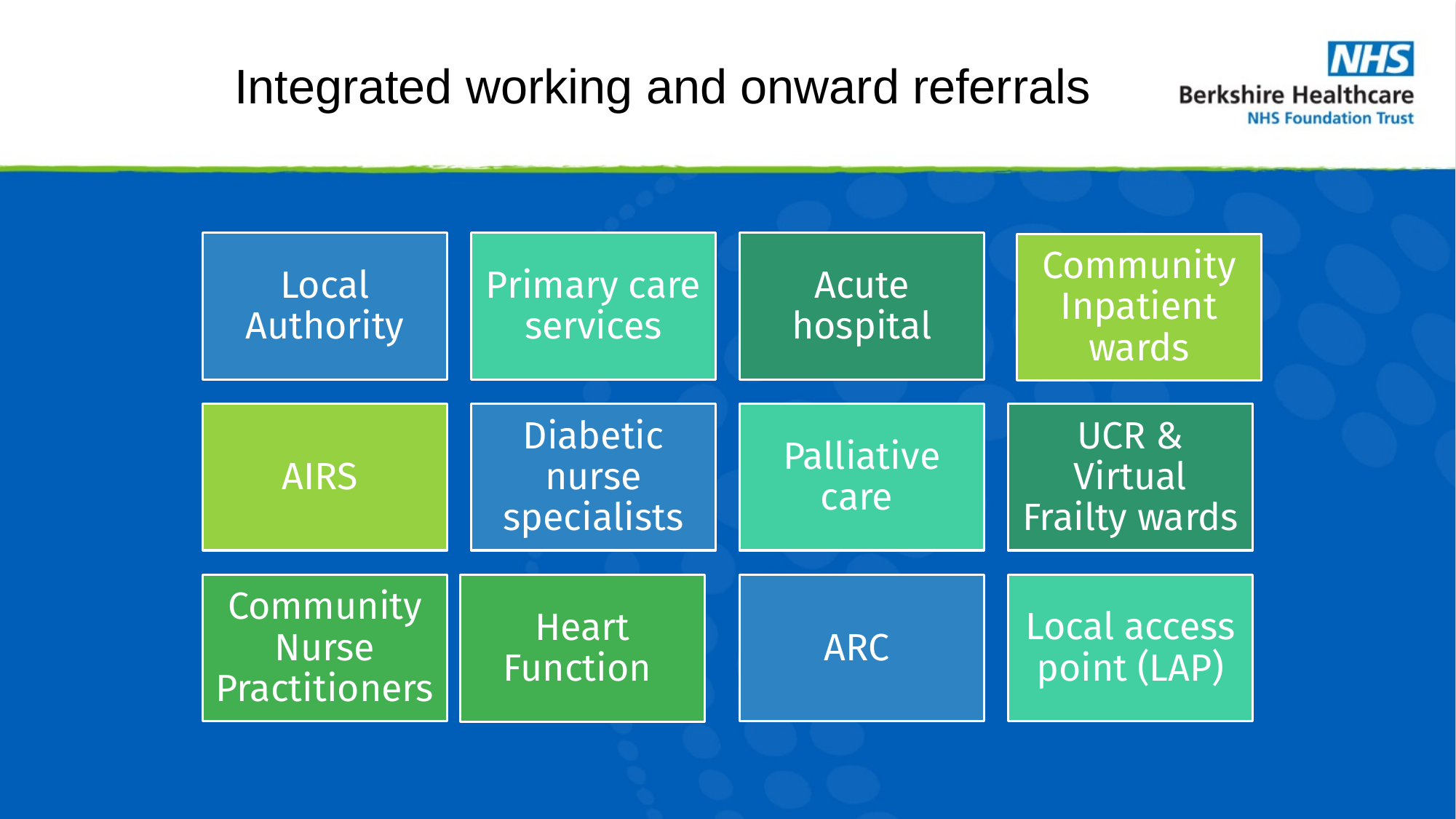

Integrated working and onward referrals
Local Authority
Primary care services
Acute hospital
Heart Function
AIRS
Diabetic nurse specialists
Palliative care
UCR & Virtual Frailty wards
Community Nurse Practitioners
Community Inpatient wards
ARC
Local access point (LAP)